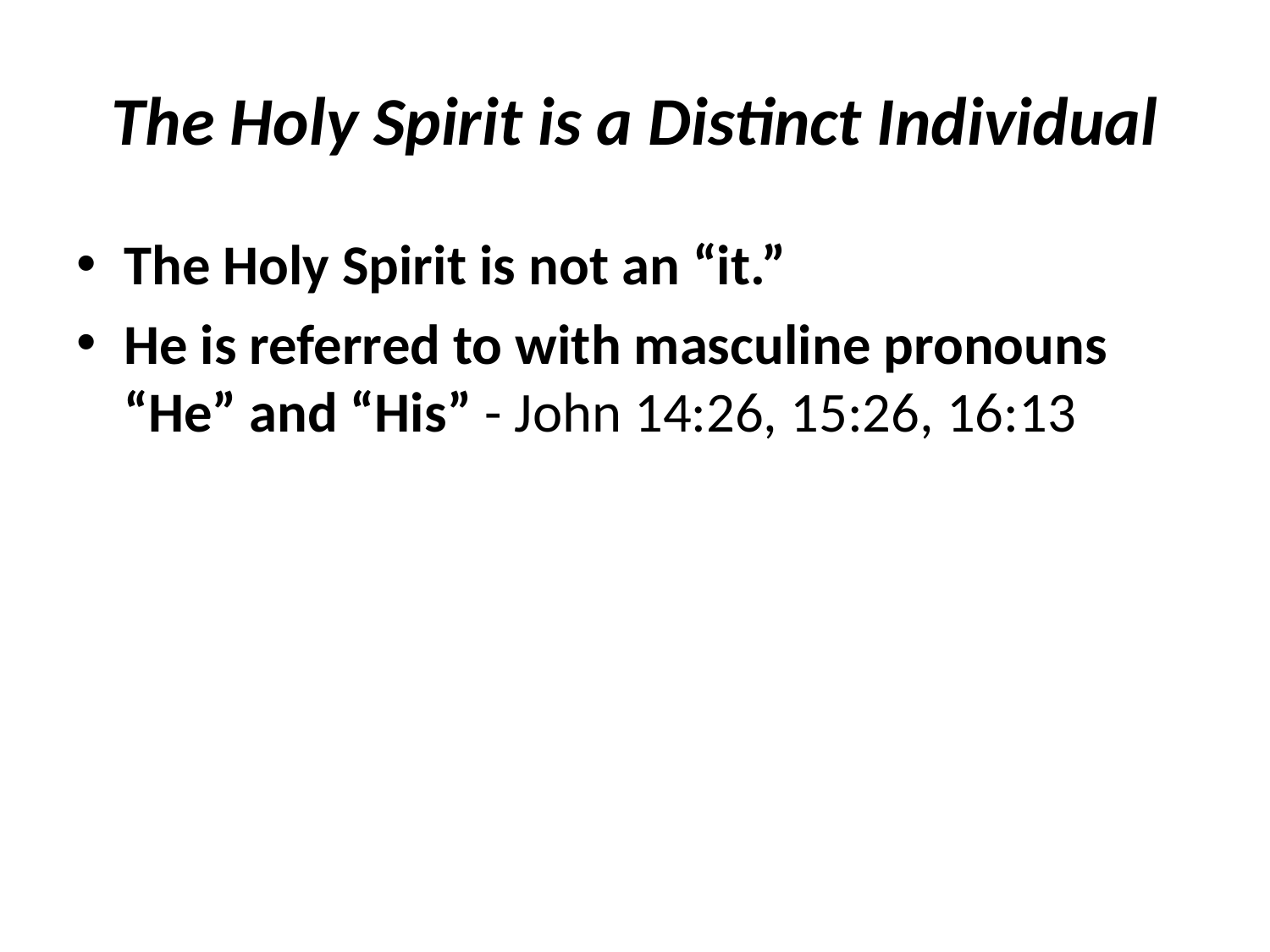

# The Holy Spirit is a Distinct Individual
The Holy Spirit is not an “it.”
He is referred to with masculine pronouns “He” and “His” - John 14:26, 15:26, 16:13